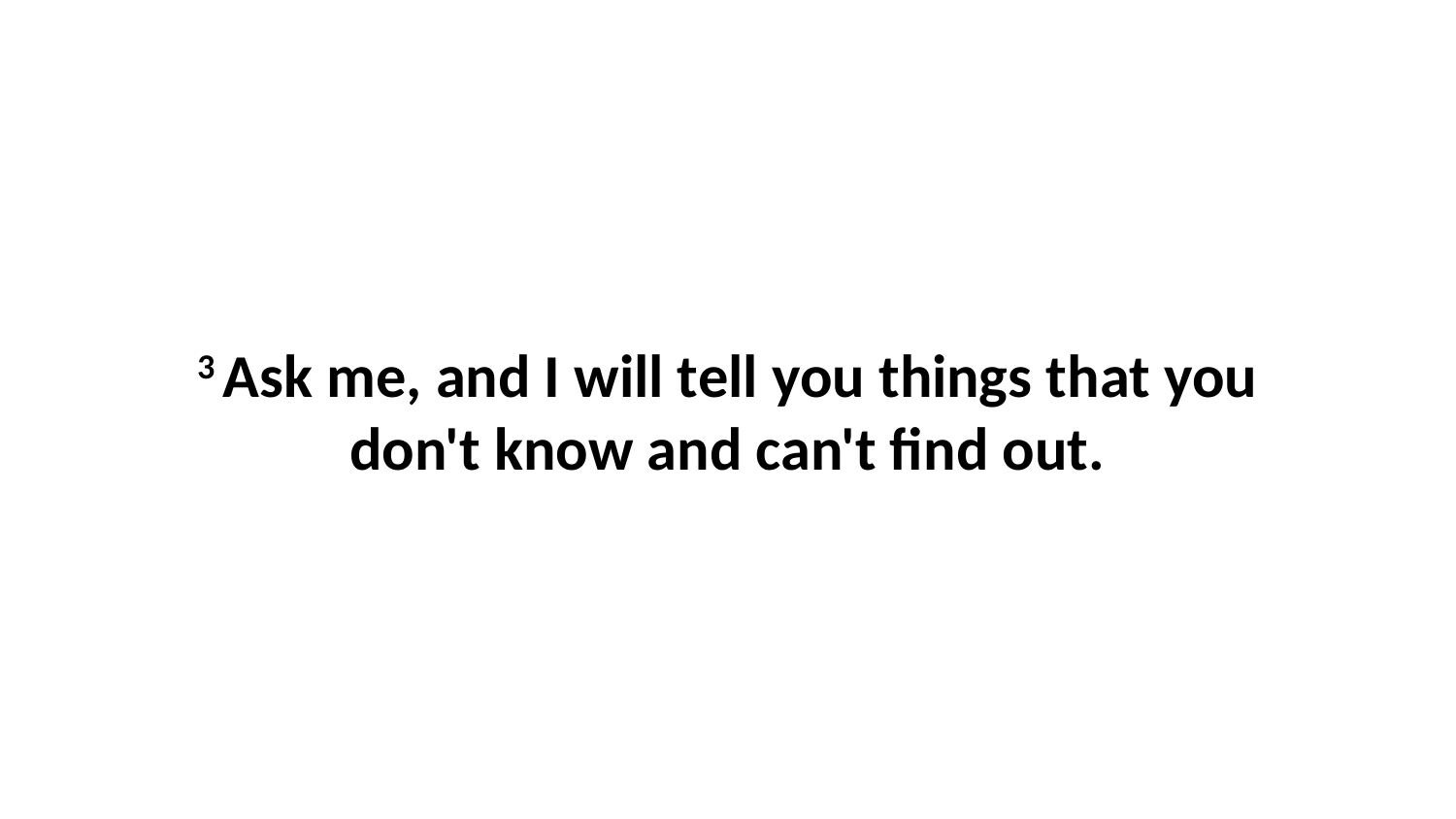

3 Ask me, and I will tell you things that you don't know and can't find out.